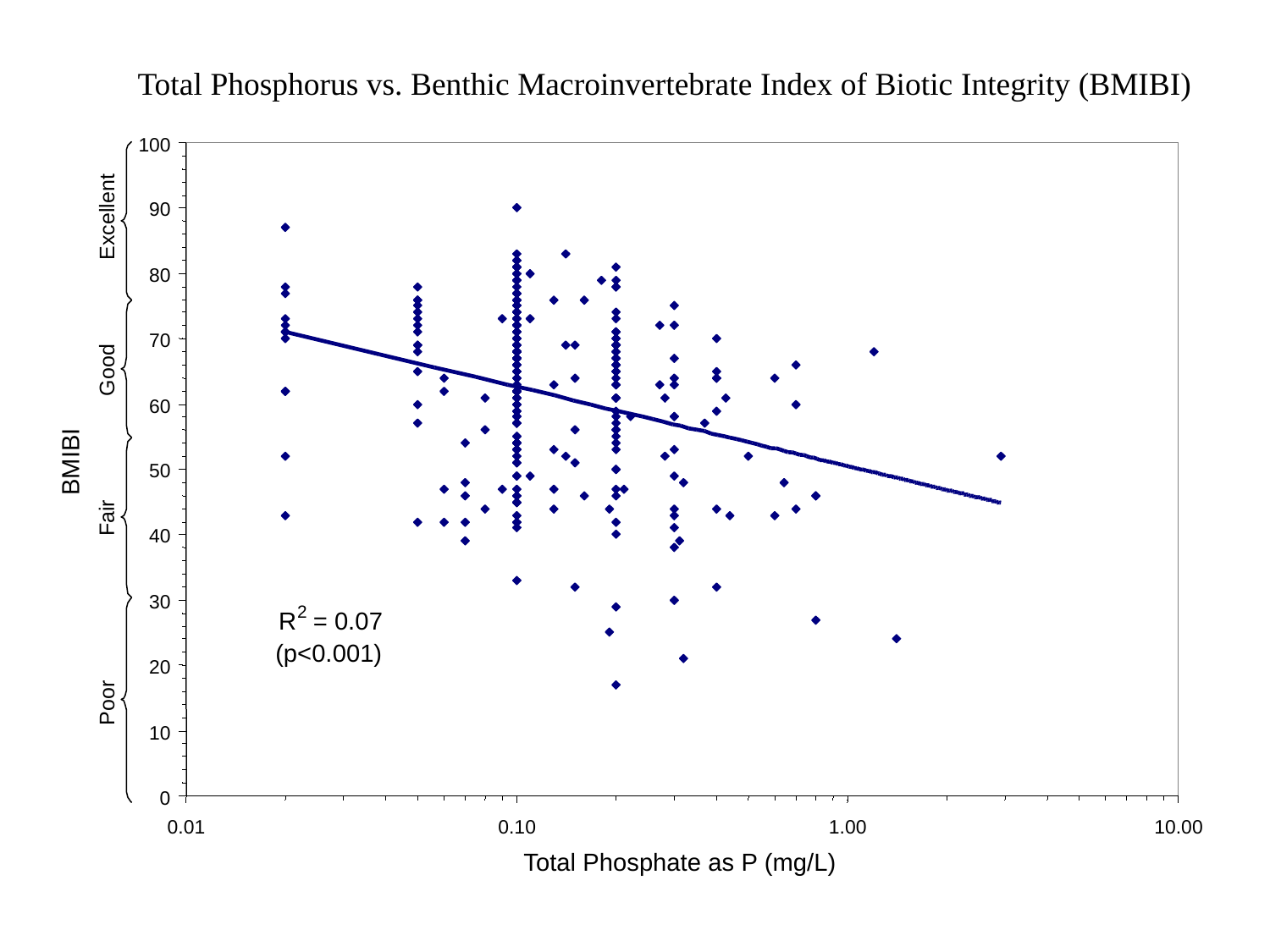

Total Phosphorus vs. Benthic Macroinvertebrate Index of Biotic Integrity (BMIBI)
100

90

Excellent
80

70

Good
60

BMIBI

50

Fair
40
30

2
R
 = 0.07
(p<0.001)
20

Poor
10
0
0.01
0.10
1.00
10.00
Total Phosphate as P (mg/L)